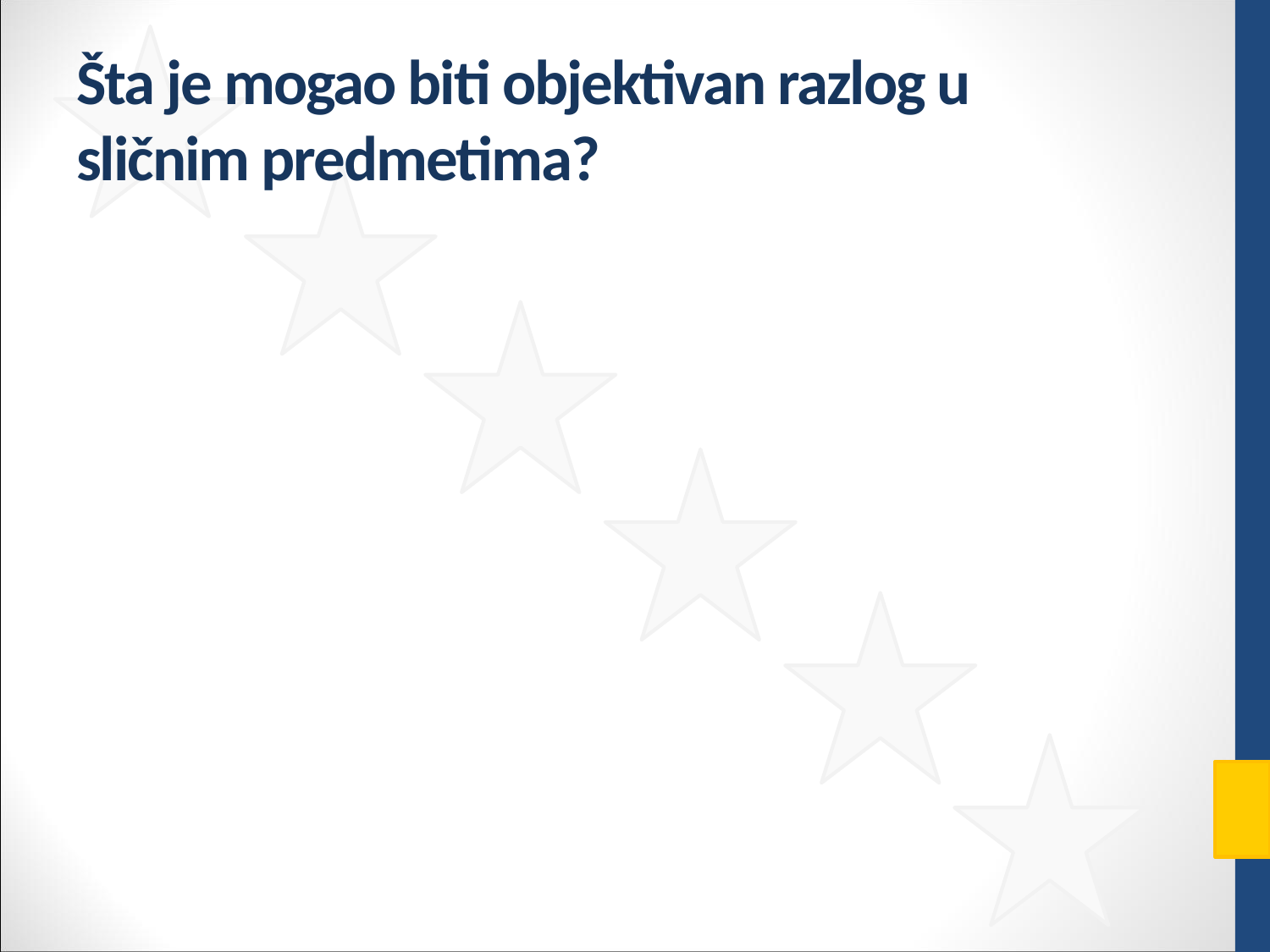

# Šta je mogao biti objektivan razlog u sličnim predmetima?